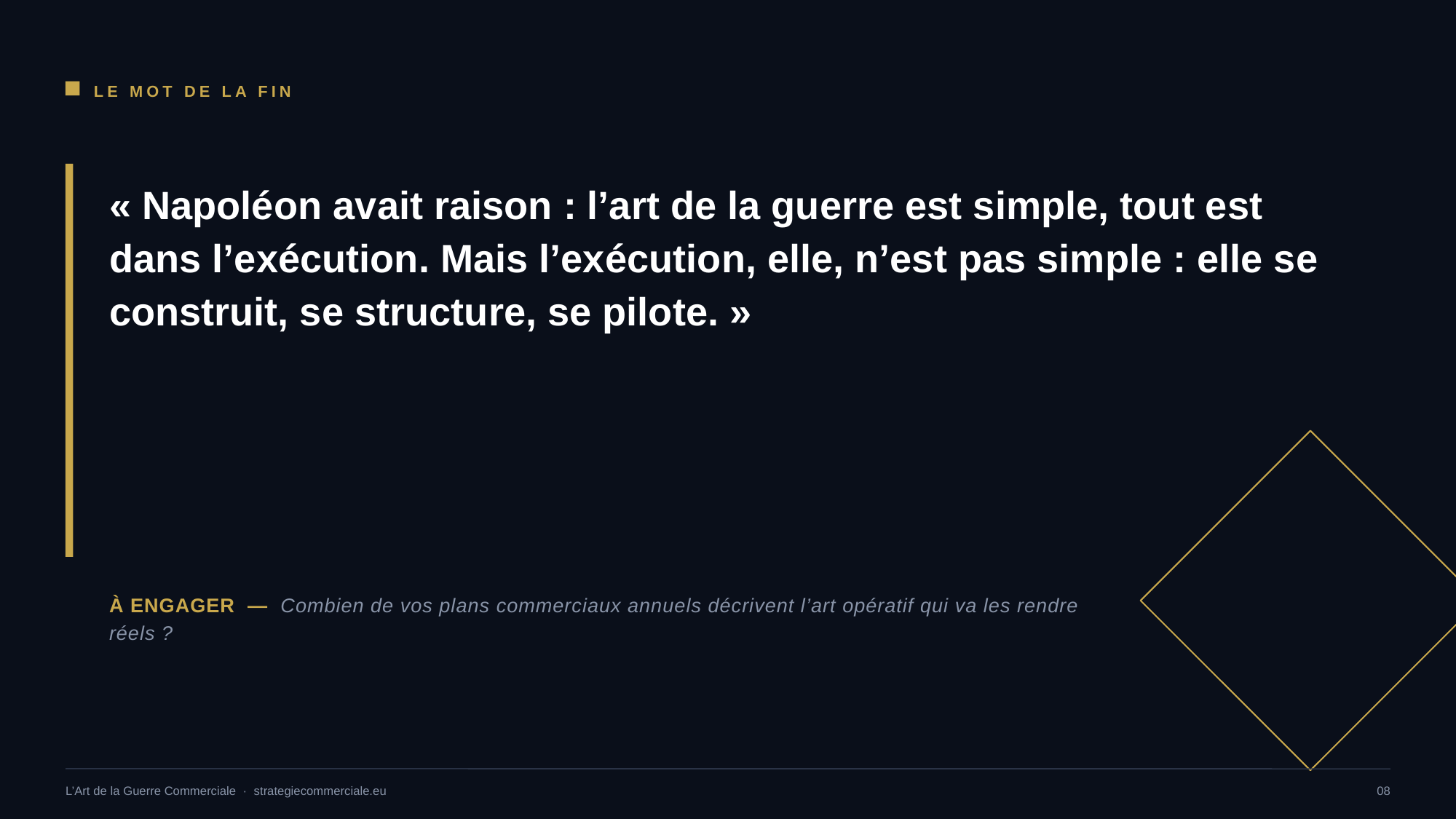

LE MOT DE LA FIN

« Napoléon avait raison : l’art de la guerre est simple, tout est dans l’exécution. Mais l’exécution, elle, n’est pas simple : elle se construit, se structure, se pilote. »

À ENGAGER  —  Combien de vos plans commerciaux annuels décrivent l’art opératif qui va les rendre réels ?

L’Art de la Guerre Commerciale  ·  strategiecommerciale.eu
08